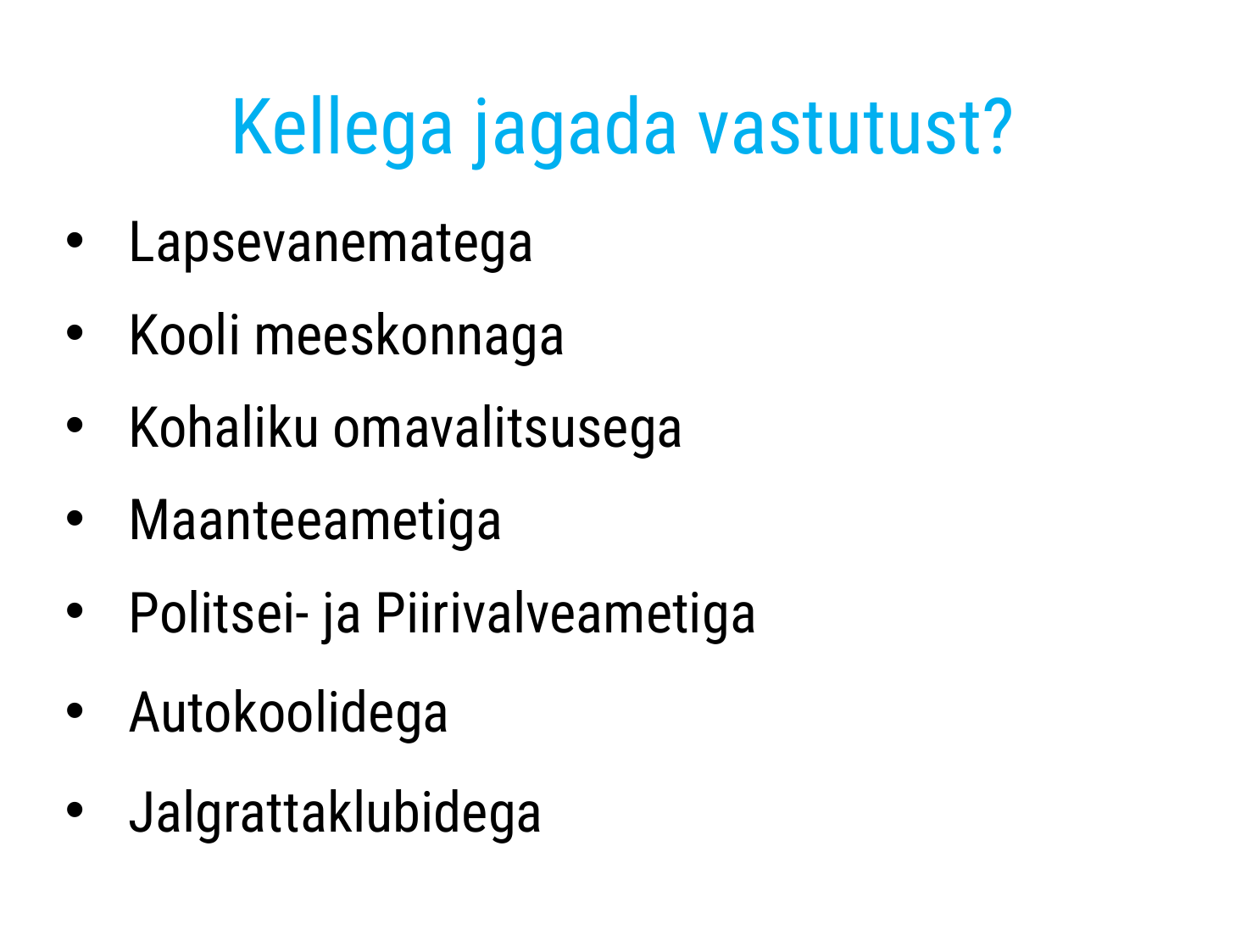

# Kellega jagada vastutust?
Lapsevanematega
Kooli meeskonnaga
Kohaliku omavalitsusega
Maanteeametiga
Politsei- ja Piirivalveametiga
Autokoolidega
Jalgrattaklubidega